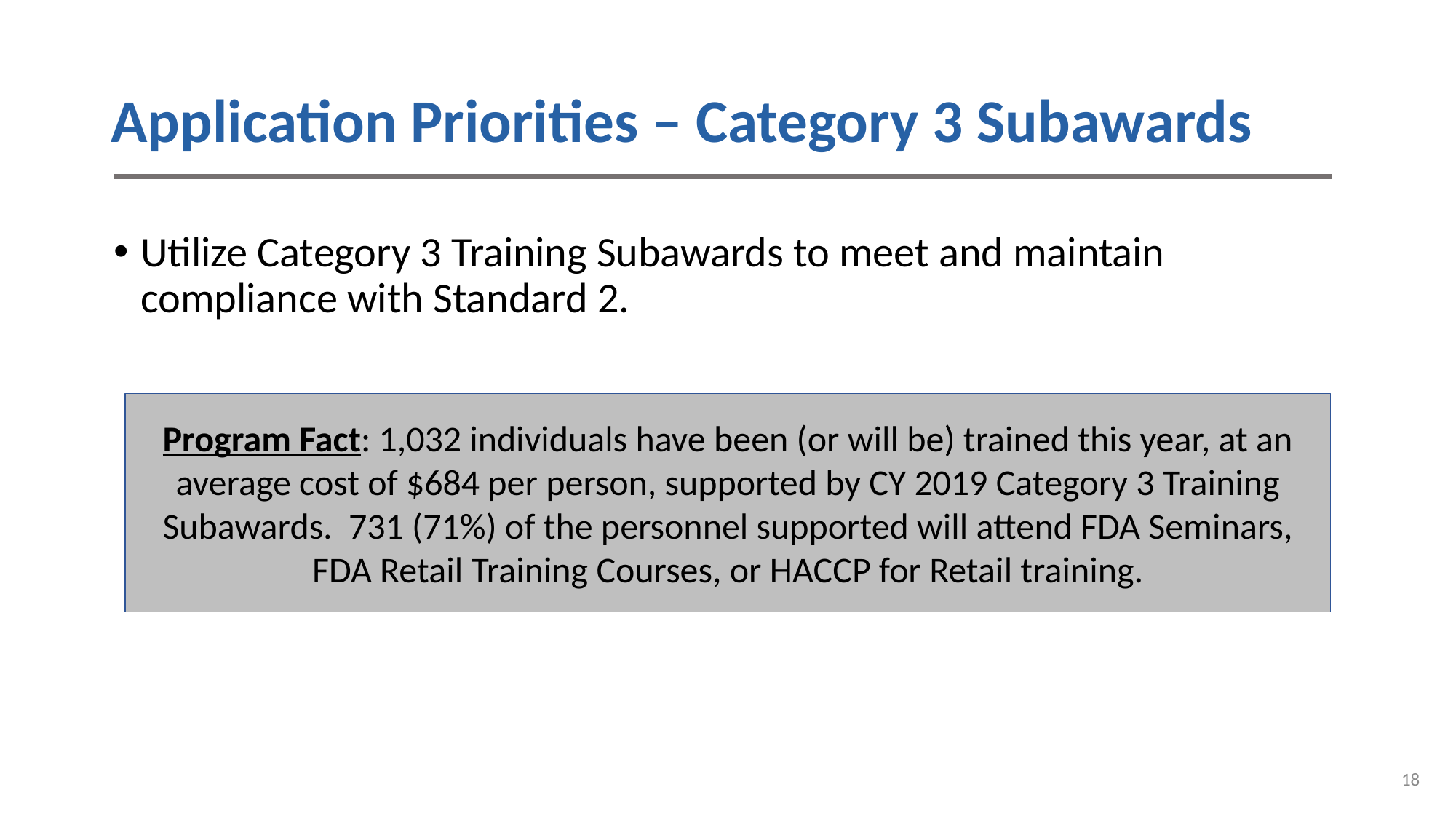

# Application Priorities – Category 3 Subawards
Utilize Category 3 Training Subawards to meet and maintain compliance with Standard 2.

Program Fact: 1,032 individuals have been (or will be) trained this year, at an average cost of $684 per person, supported by CY 2019 Category 3 Training Subawards.  731 (71%) of the personnel supported will attend FDA Seminars, FDA Retail Training Courses, or HACCP for Retail training.
18